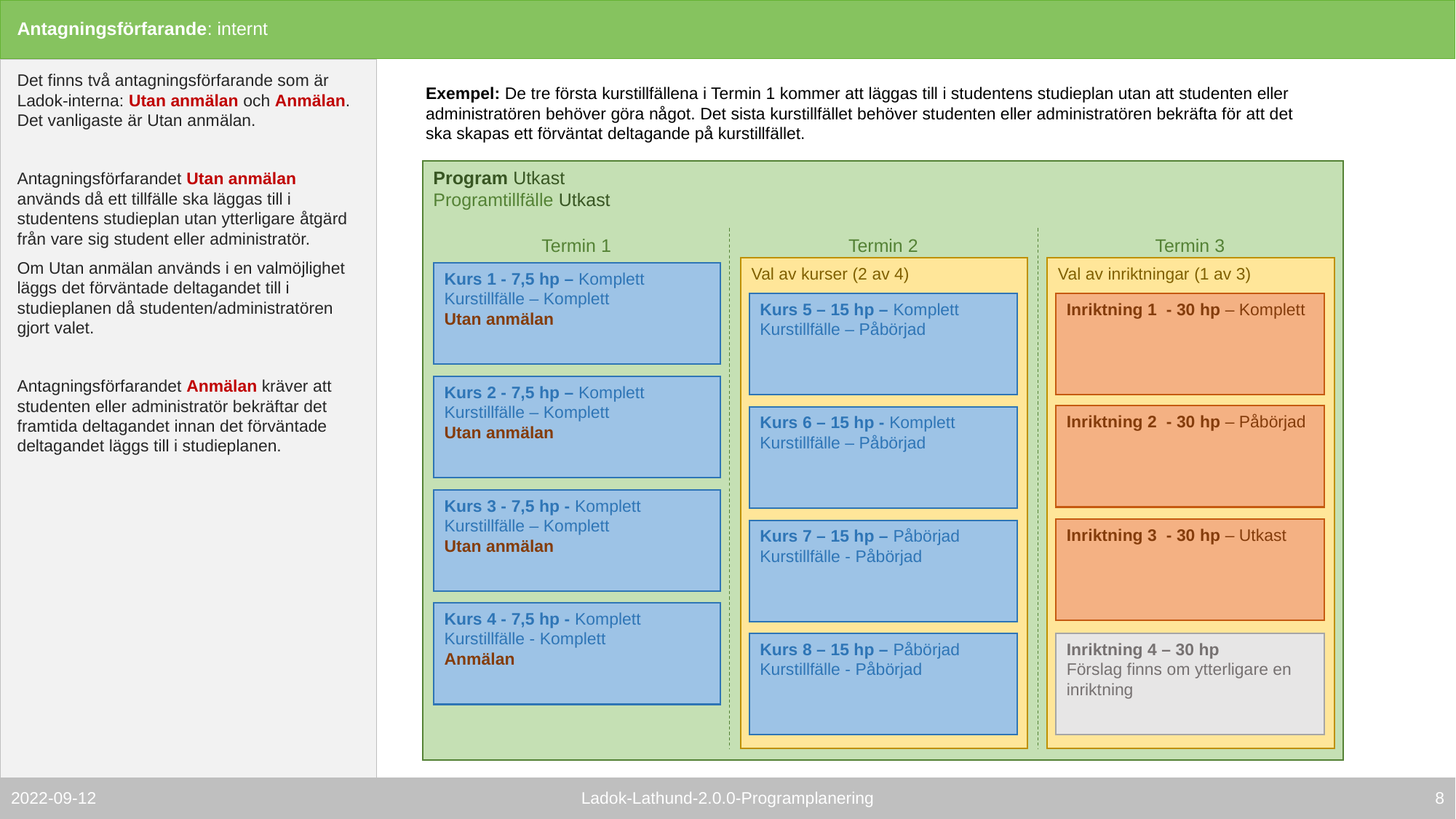

# Antagningsförfarande: internt
Det finns två antagningsförfarande som är Ladok-interna: Utan anmälan och Anmälan. Det vanligaste är Utan anmälan.

Antagningsförfarandet Utan anmälan  används då ett tillfälle ska läggas till i studentens studieplan utan ytterligare åtgärd från vare sig student eller administratör.
Om Utan anmälan används i en valmöjlighet läggs det förväntade deltagandet till i studieplanen då studenten/administratören gjort valet.

Antagningsförfarandet Anmälan kräver att studenten eller administratör bekräftar det framtida deltagandet innan det förväntade deltagandet läggs till i studieplanen.

Exempel: De tre första kurstillfällena i Termin 1 kommer att läggas till i studentens studieplan utan att studenten eller administratören behöver göra något. Det sista kurstillfället behöver studenten eller administratören bekräfta för att det ska skapas ett förväntat deltagande på kurstillfället.
Program Utkast
Programtillfälle Utkast
Termin 1
Termin 2
Termin 3
Val av kurser (2 av 4)
Val av inriktningar (1 av 3)
Kurs 1 - 7,5 hp – Komplett
Kurstillfälle – Komplett
Utan anmälan

Kurs 5 – 15 hp – Komplett
Kurstillfälle – Påbörjad
Inriktning 1  - 30 hp – Komplett
Kurs 2 - 7,5 hp – Komplett
Kurstillfälle – Komplett
Utan anmälan

Inriktning 2  - 30 hp – Påbörjad
Kurs 6 – 15 hp - Komplett
Kurstillfälle – Påbörjad
Kurs 3 - 7,5 hp - Komplett
Kurstillfälle – Komplett
Utan anmälan

Inriktning 3  - 30 hp – Utkast
Kurs 7 – 15 hp – Påbörjad
Kurstillfälle - Påbörjad
Kurs 4 - 7,5 hp - Komplett
Kurstillfälle - Komplett
Anmälan
Kurs 8 – 15 hp – Påbörjad
Kurstillfälle - Påbörjad
Inriktning 4 – 30 hp
Förslag finns om ytterligare en inriktning
8
Ladok-Lathund-2.0.0-Programplanering
2022-09-12